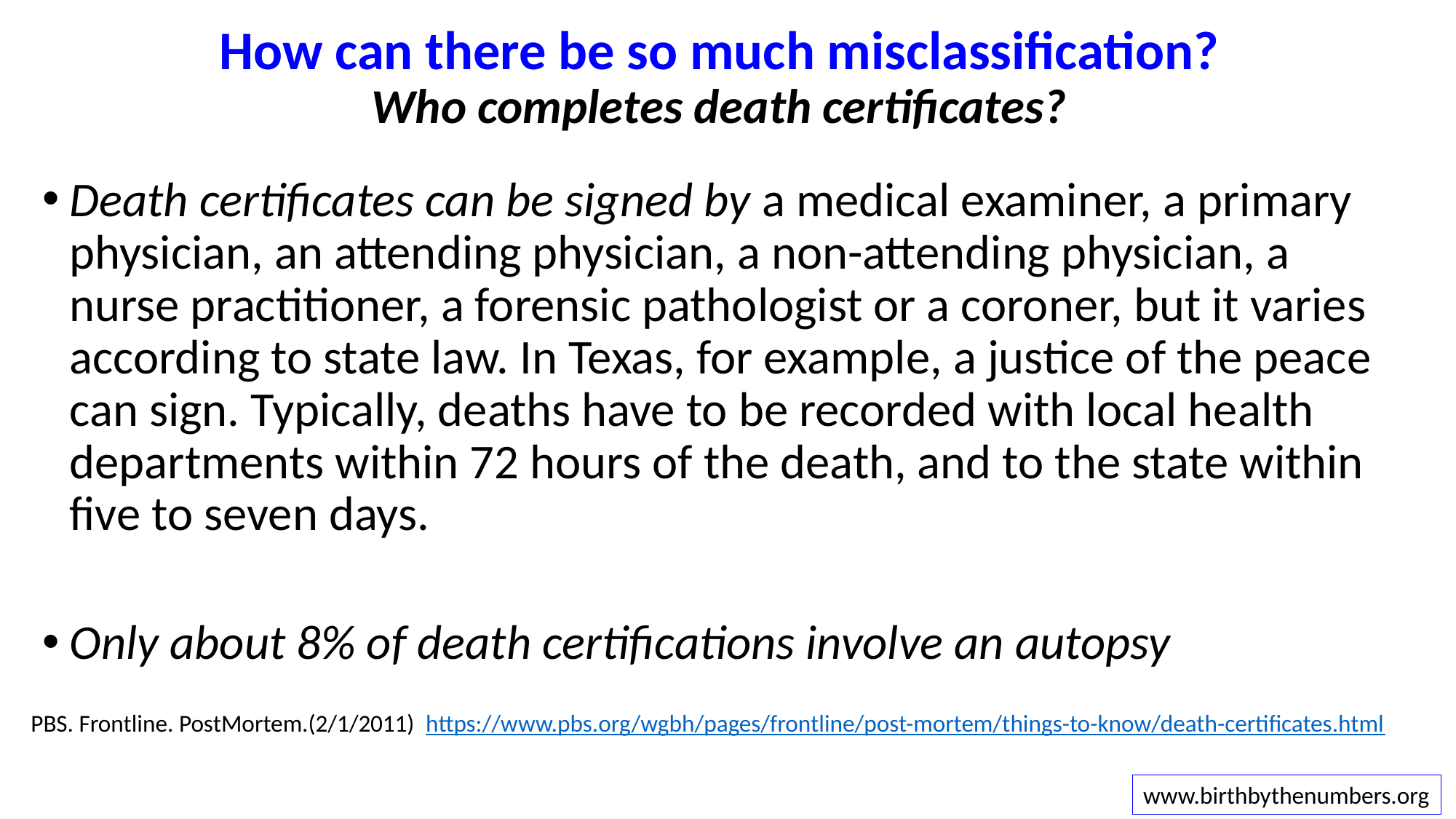

# How can there be so much misclassification? Who completes death certificates?
Death certificates can be signed by a medical examiner, a primary physician, an attending physician, a non-attending physician, a nurse practitioner, a forensic pathologist or a coroner, but it varies according to state law. In Texas, for example, a justice of the peace can sign. Typically, deaths have to be recorded with local health departments within 72 hours of the death, and to the state within five to seven days.

Only about 8% of death certifications involve an autopsy
PBS. Frontline. PostMortem.(2/1/2011)  https://www.pbs.org/wgbh/pages/frontline/post-mortem/things-to-know/death-certificates.html
www.birthbythenumbers.org